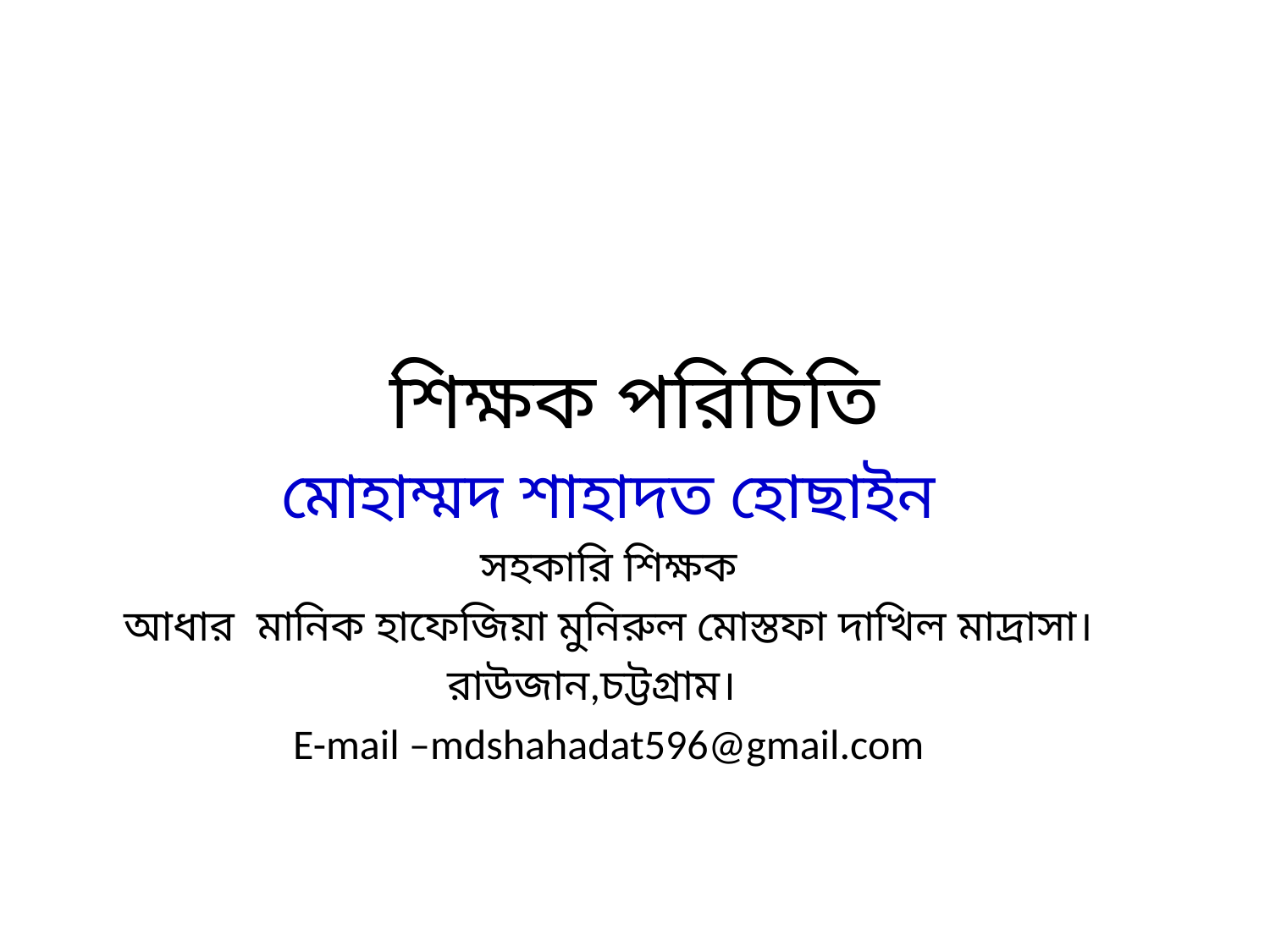

# শিক্ষক পরিচিতি
মোহাম্মদ শাহাদত হোছাইন
সহকারি শিক্ষক
আধার  মানিক হাফেজিয়া মুনিরুল মোস্তফা দাখিল মাদ্রাসা।
রাউজান,চট্টগ্রাম।
E-mail –mdshahadat596@gmail.com